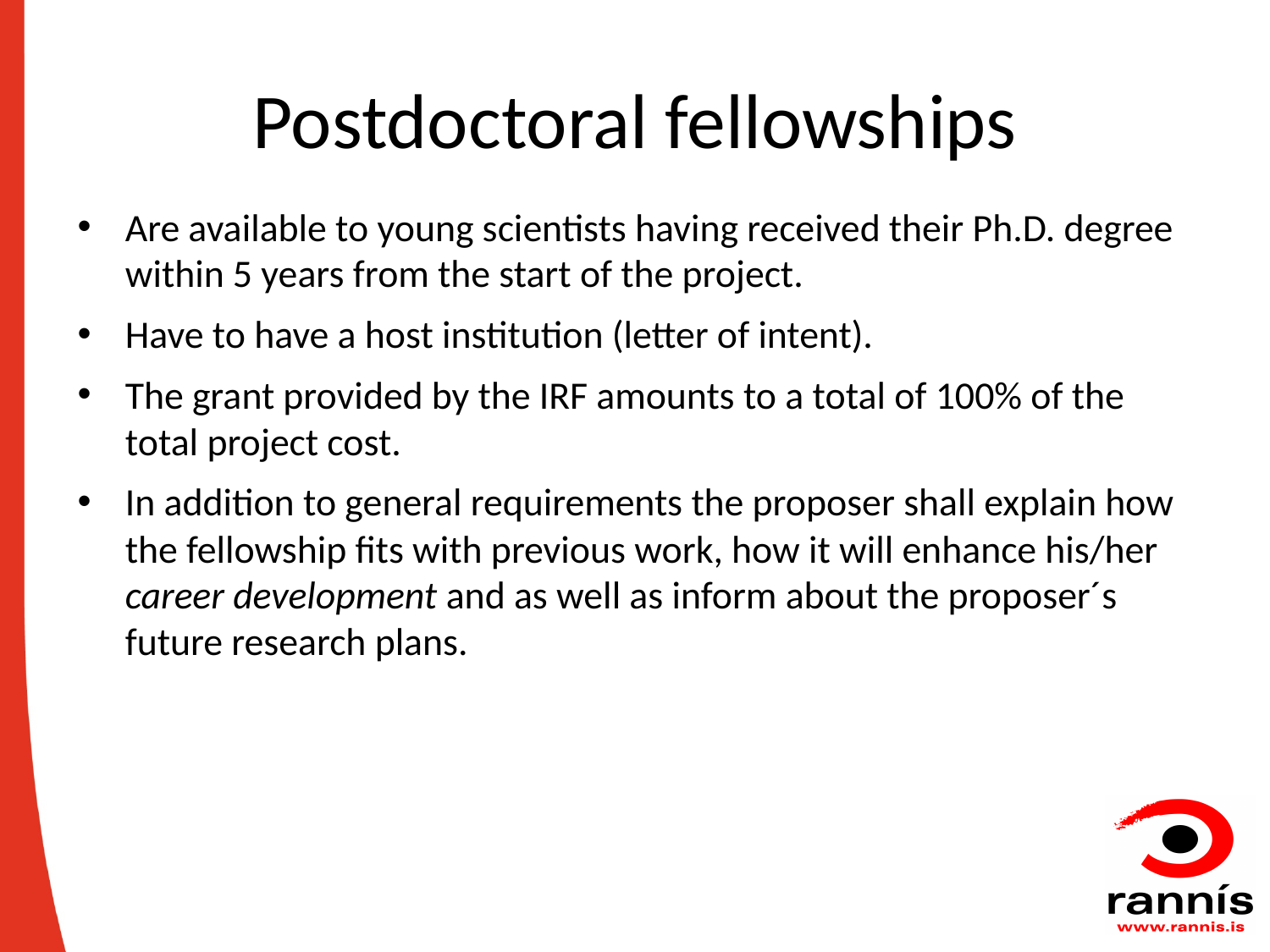

# Postdoctoral fellowships
Are available to young scientists having received their Ph.D. degree within 5 years from the start of the project.
Have to have a host institution (letter of intent).
The grant provided by the IRF amounts to a total of 100% of the total project cost.
In addition to general requirements the proposer shall explain how the fellowship fits with previous work, how it will enhance his/her career development and as well as inform about the proposer´s future research plans.